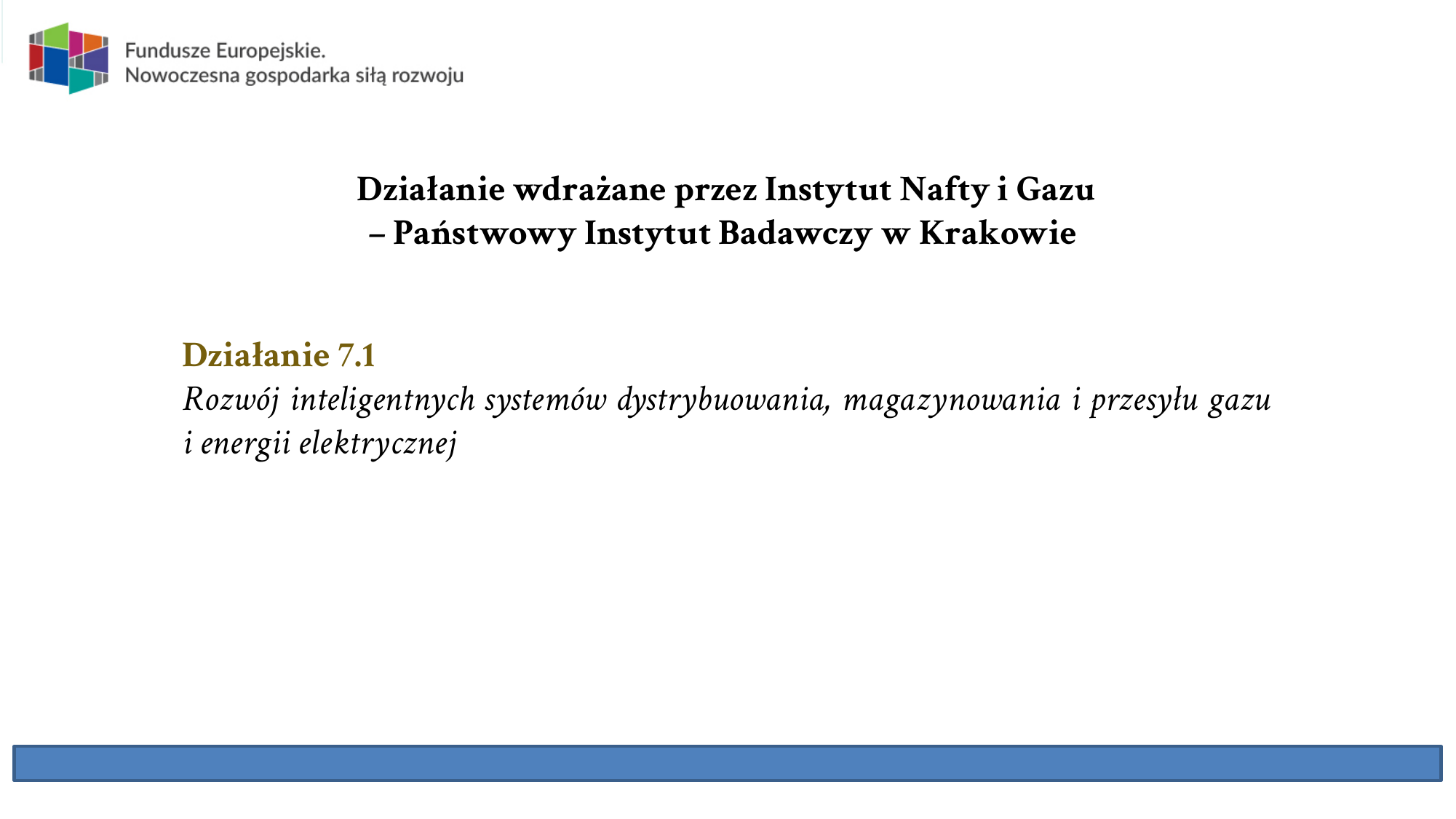

Działanie wdrażane przez Instytut Nafty i Gazu
– Państwowy Instytut Badawczy w Krakowie

Działanie 7.1
Rozwój inteligentnych systemów dystrybuowania, magazynowania i przesyłu gazu i energii elektrycznej